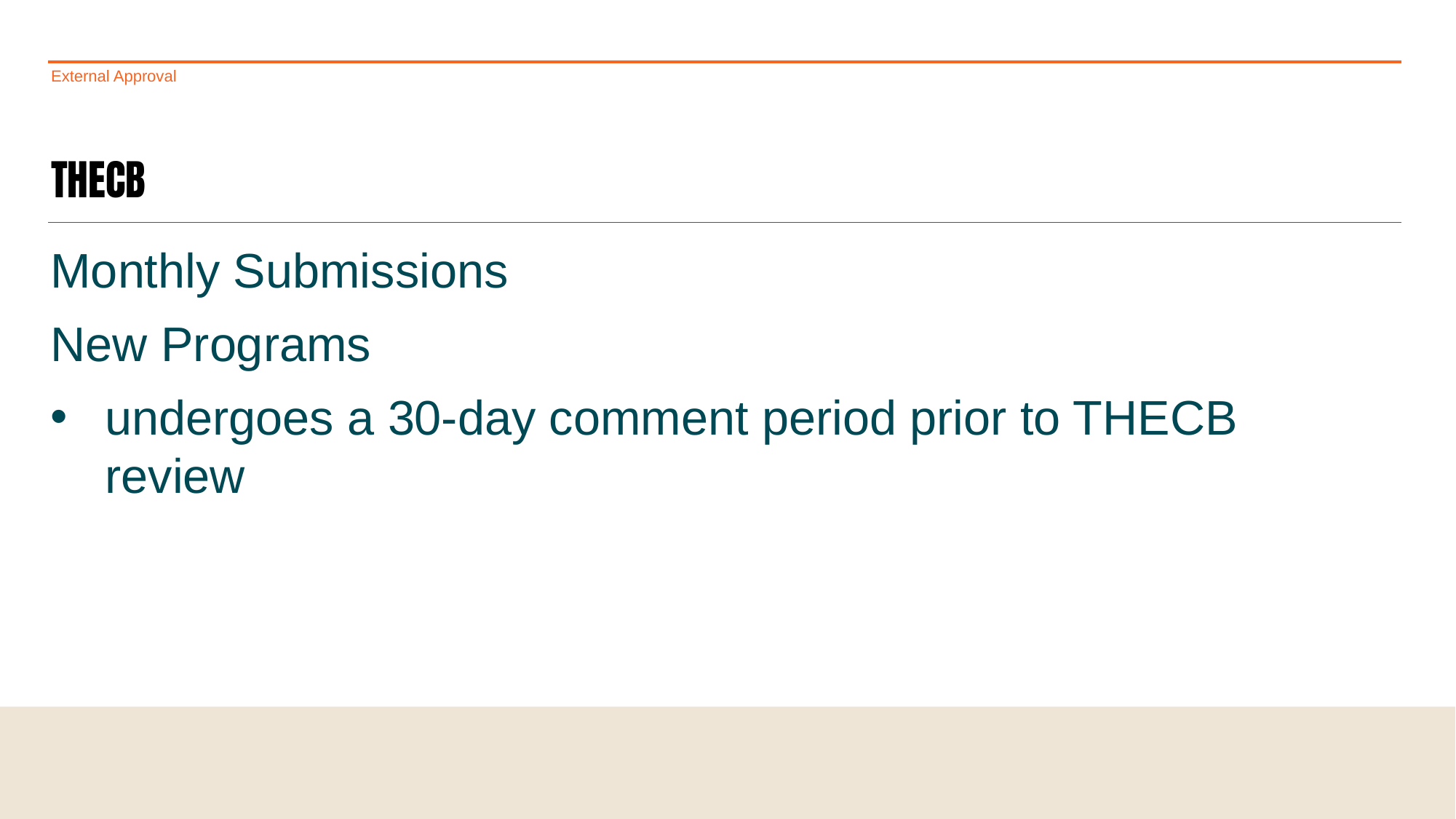

External Approval
# THECB
Monthly Submissions
New Programs
undergoes a 30-day comment period prior to THECB review